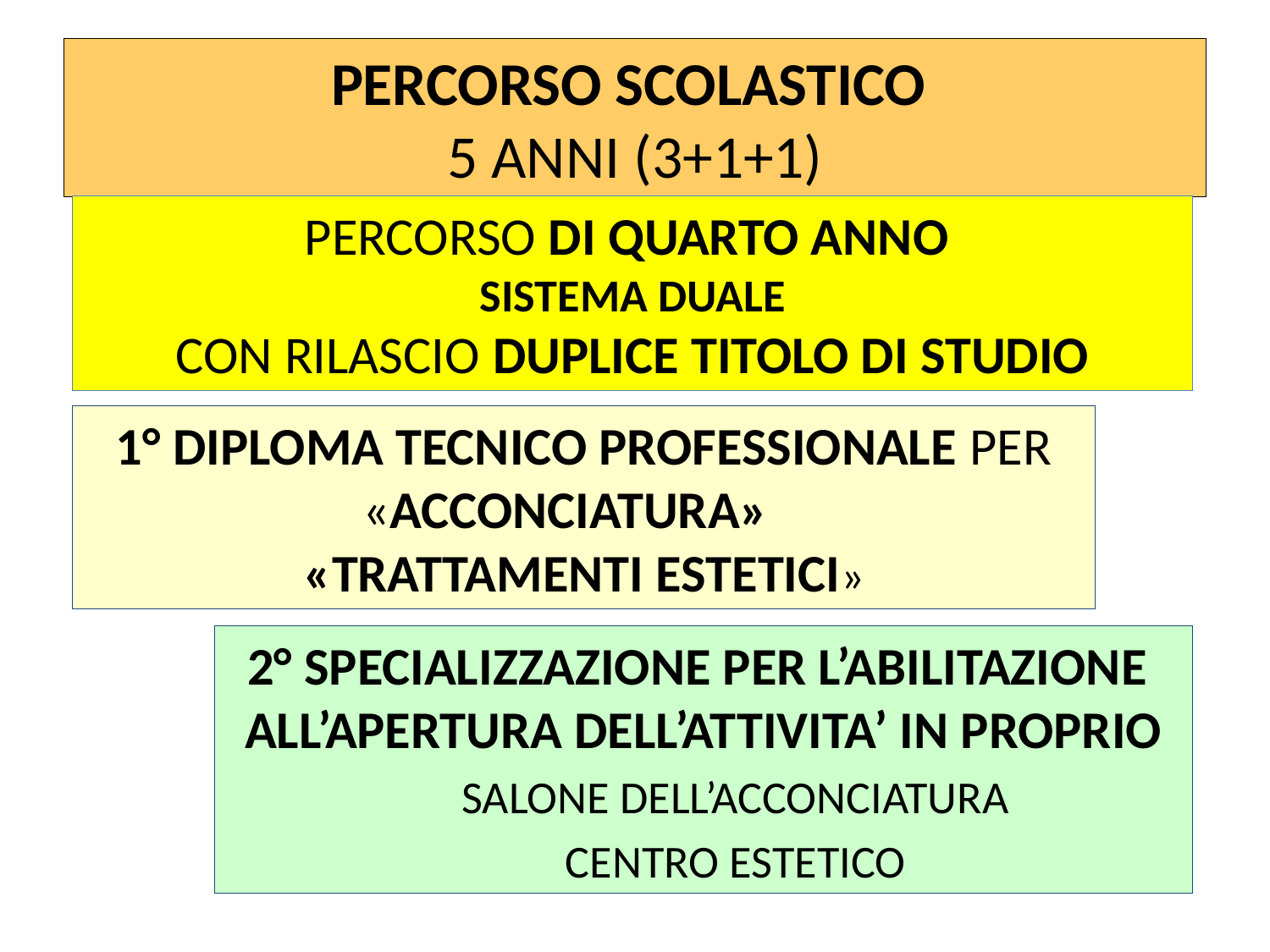

# PERCORSO SCOLASTICO 5 ANNI (3+1+1)
PERCORSO DI QUARTO ANNO
SISTEMA DUALE
CON RILASCIO DUPLICE TITOLO DI STUDIO
1° DIPLOMA TECNICO PROFESSIONALE PER
«ACCONCIATURA»
«TRATTAMENTI ESTETICI»
2° SPECIALIZZAZIONE PER L’ABILITAZIONE  ALL’APERTURA DELL’ATTIVITA’ IN PROPRIO
SALONE DELL’ACCONCIATURA
CENTRO ESTETICO